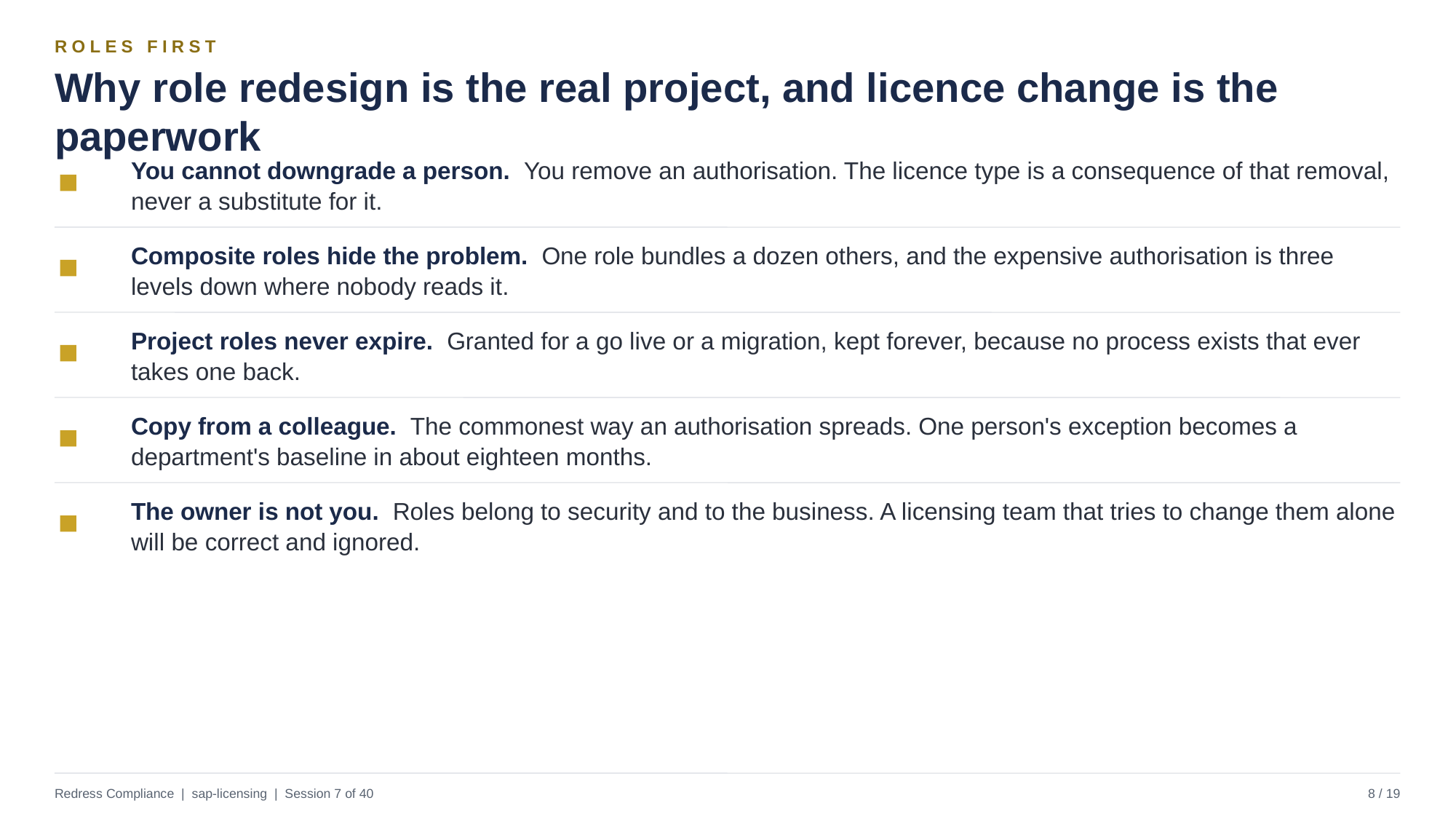

ROLES FIRST
Why role redesign is the real project, and licence change is the paperwork
You cannot downgrade a person.  You remove an authorisation. The licence type is a consequence of that removal, never a substitute for it.

Composite roles hide the problem.  One role bundles a dozen others, and the expensive authorisation is three levels down where nobody reads it.

Project roles never expire.  Granted for a go live or a migration, kept forever, because no process exists that ever takes one back.

Copy from a colleague.  The commonest way an authorisation spreads. One person's exception becomes a department's baseline in about eighteen months.

The owner is not you.  Roles belong to security and to the business. A licensing team that tries to change them alone will be correct and ignored.

Redress Compliance  |  sap-licensing  |  Session 7 of 40
8 / 19